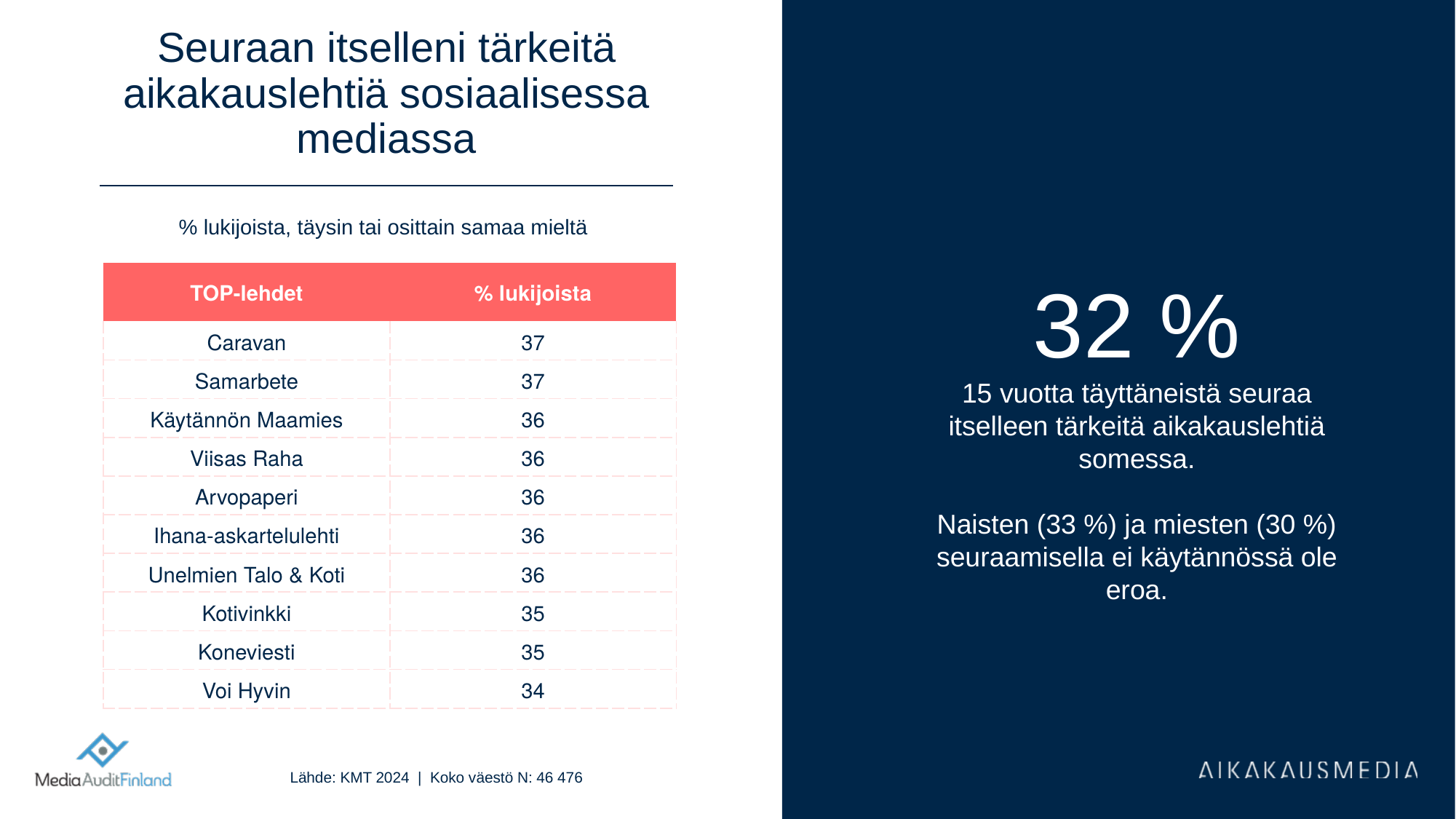

# Seuraan itselleni tärkeitä aikakauslehtiä sosiaalisessa mediassa

% lukijoista, täysin tai osittain samaa mieltä
32 %
15 vuotta täyttäneistä seuraa itselleen tärkeitä aikakauslehtiä somessa.

Naisten (33 %) ja miesten (30 %) seuraamisella ei käytännössä ole eroa.
| TOP-lehdet | % lukijoista |
| --- | --- |
| Caravan | 37 |
| Samarbete | 37 |
| Käytännön Maamies | 36 |
| Viisas Raha | 36 |
| Arvopaperi | 36 |
| Ihana-askartelulehti | 36 |
| Unelmien Talo & Koti | 36 |
| Kotivinkki | 35 |
| Koneviesti | 35 |
| Voi Hyvin | 34 |
Lähde: KMT 2024  |  Koko väestö N: 46 476